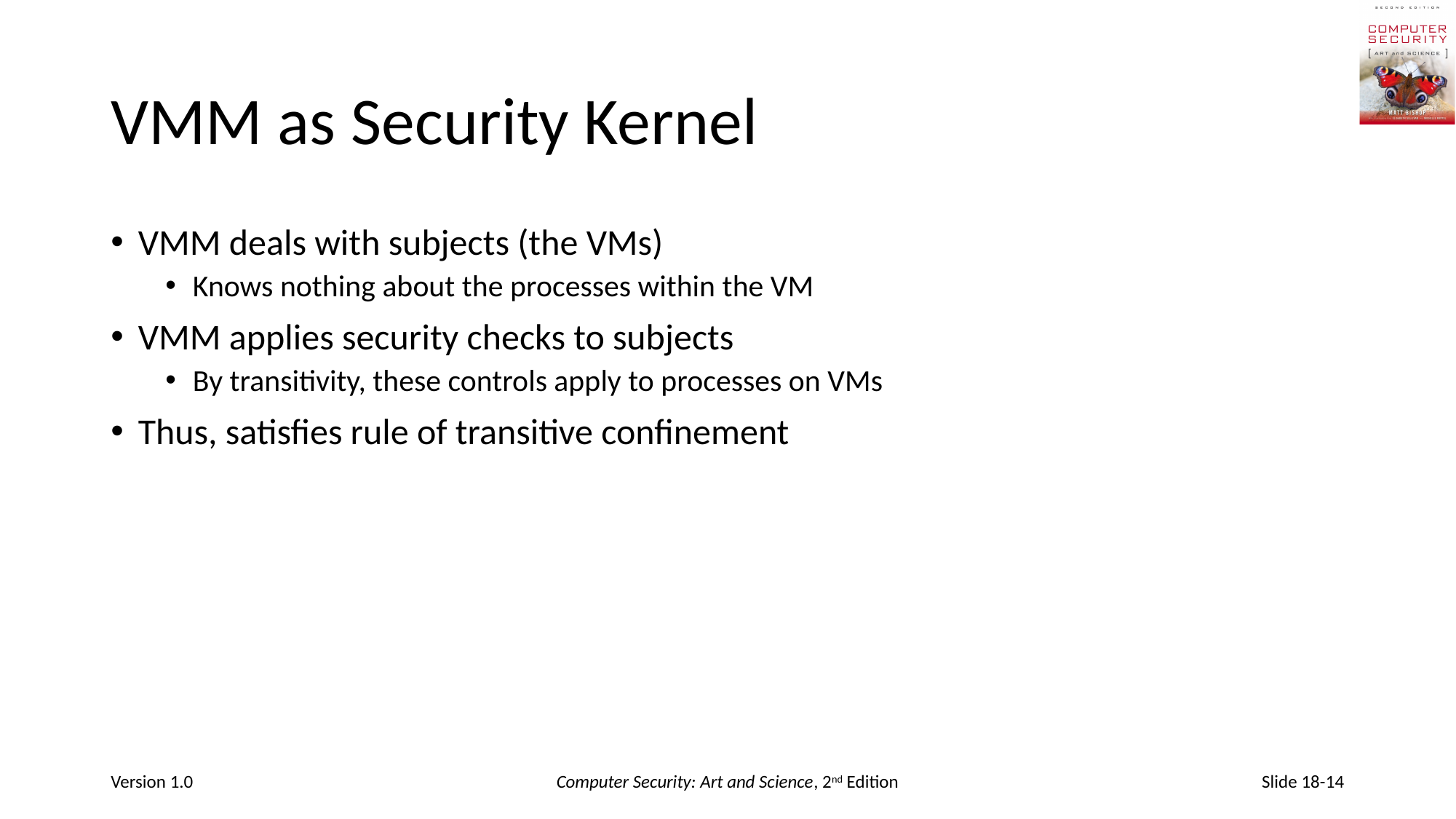

# VMM as Security Kernel
VMM deals with subjects (the VMs)
Knows nothing about the processes within the VM
VMM applies security checks to subjects
By transitivity, these controls apply to processes on VMs
Thus, satisfies rule of transitive confinement
Version 1.0
Computer Security: Art and Science, 2nd Edition
Slide 18-14